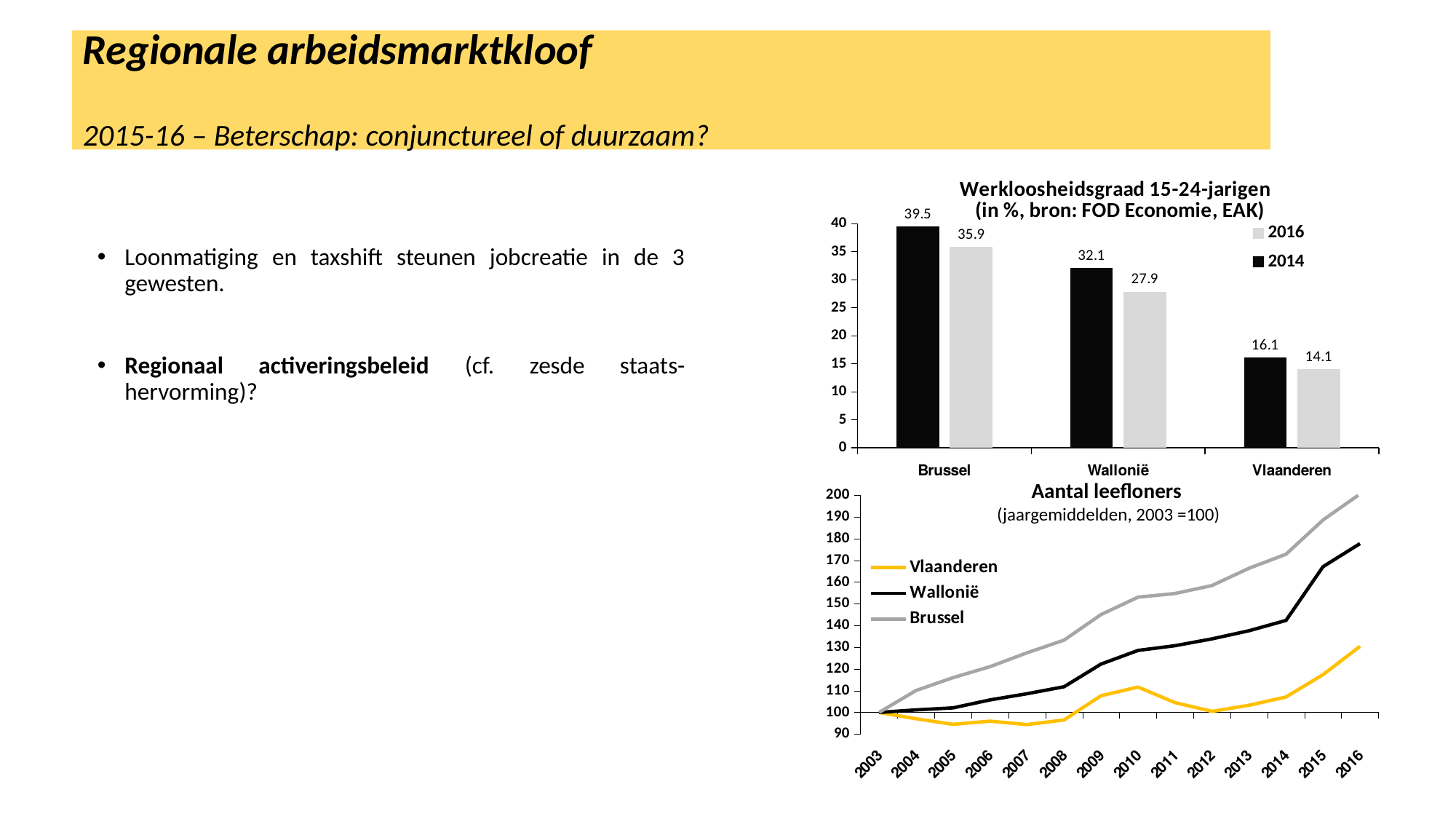

Regionale arbeidsmarktkloof
2015-16 – Beterschap: conjunctureel of duurzaam?

### Chart: Werkloosheidsgraad 15-24-jarigen
 (in %, bron: FOD Economie, EAK)

| Category | 2016 | 2014 |
|---|---|---|
| Vlaanderen | 14.1 | 16.1 |
| Wallonië | 27.9 | 32.1 |
| Brussel | 35.9 | 39.5 |
Loonmatiging en taxshift steunen jobcreatie in de 3 gewesten.

Regionaal activeringsbeleid (cf. zesde staats-hervorming)?

### Chart

| Category | Vlaanderen | Wallonië | Brussel |
|---|---|---|---|
| 2003 | 100.0 | 100.0 | 100.0 |
| 2004 | 97.09832030743986 | 101.1772439345046 | 110.09673172686165 |
| 2005 | 94.51617081911999 | 102.10051392374805 | 116.01511075496538 |
| 2006 | 95.99723649553088 | 105.76072666427632 | 121.06347661839621 |
| 2007 | 94.41685737726154 | 108.60822277996893 | 127.4626523953981 |
| 2008 | 96.51971155922104 | 111.82323413409824 | 133.28372731955812 |
| 2009 | 107.69031478043094 | 122.2511055336441 | 145.08614275084426 |
| 2010 | 111.69307828490005 | 128.54069558981712 | 153.10514566996738 |
| 2011 | 104.52092059242628 | 130.724871519063 | 154.77076297865034 |
| 2012 | 100.4922492335593 | 133.87713636906898 | 158.4568713868697 |
| 2013 | 103.28597953279504 | 137.64491454523724 | 166.39001774368953 |
| 2014 | 107.133295910877 | 142.39572128600454 | 172.88077385381487 |
| 2015 | 117.41439613109375 | 167.1297956256723 | 188.62114360940987 |
| 2016 | 130.4374109417505 | 177.75487032389148 | 200.61244347776315 |
Aantal leefloners
 (jaargemiddelden, 2003 =100)